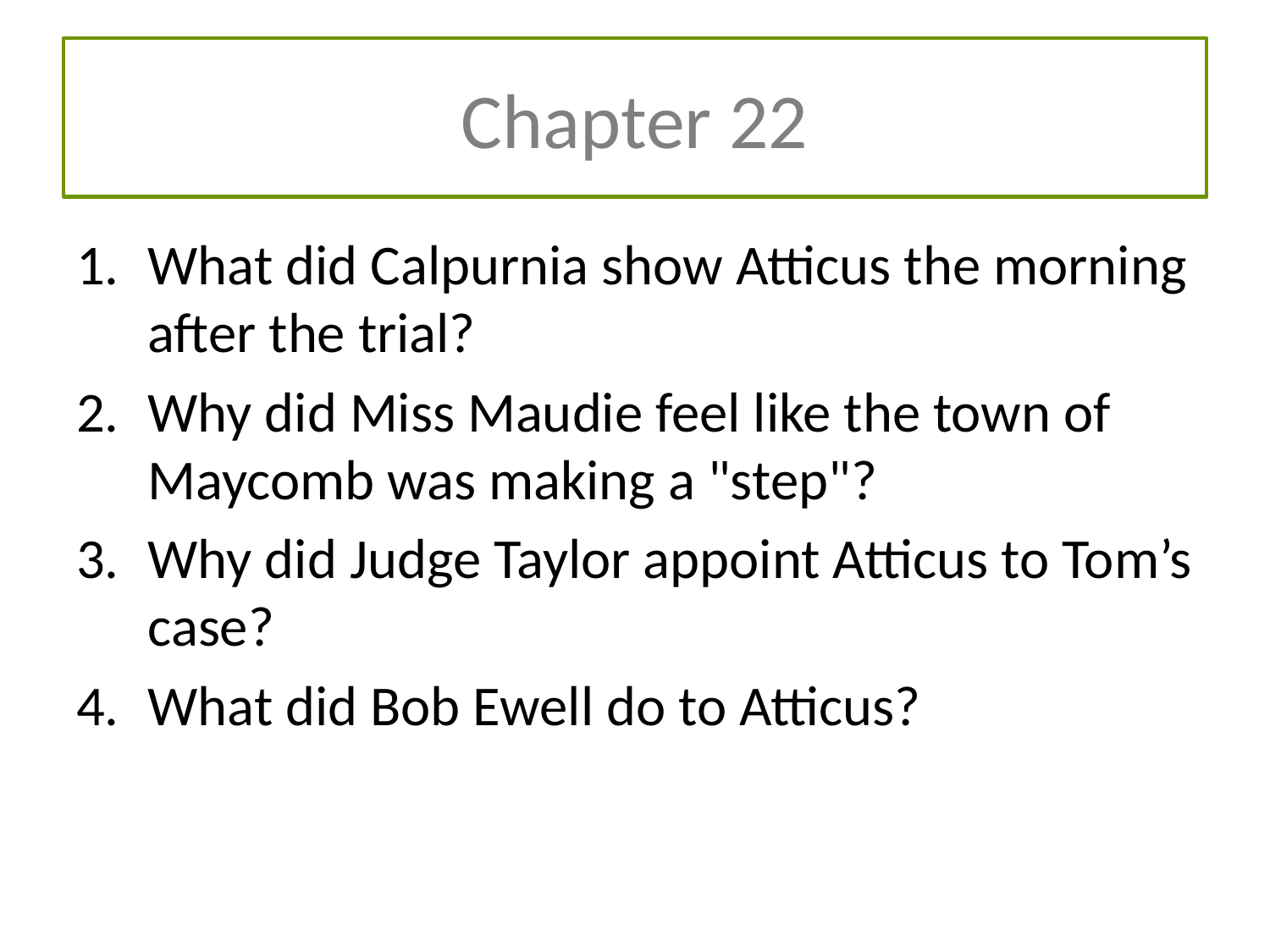

# Chapter 22
What did Calpurnia show Atticus the morning after the trial?
Why did Miss Maudie feel like the town of Maycomb was making a "step"?
Why did Judge Taylor appoint Atticus to Tom’s case?
What did Bob Ewell do to Atticus?